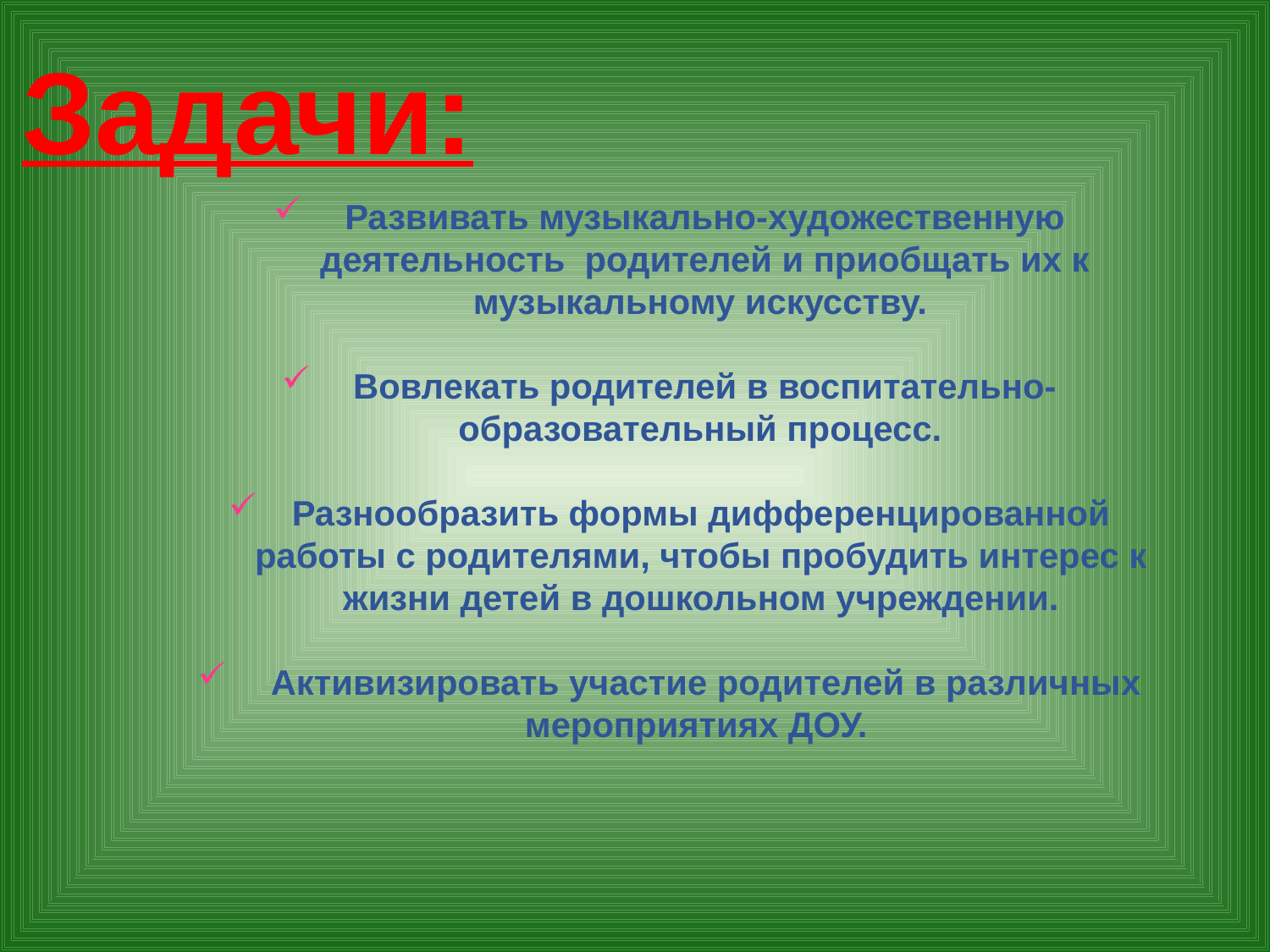

Задачи:
Развивать музыкально-художественную деятельность  родителей и приобщать их к музыкальному искусству.

Вовлекать родителей в воспитательно-образовательный процесс.

Разнообразить формы дифференцированной работы с родителями, чтобы пробудить интерес к жизни детей в дошкольном учреждении.

 Активизировать участие родителей в различных мероприятиях ДОУ.